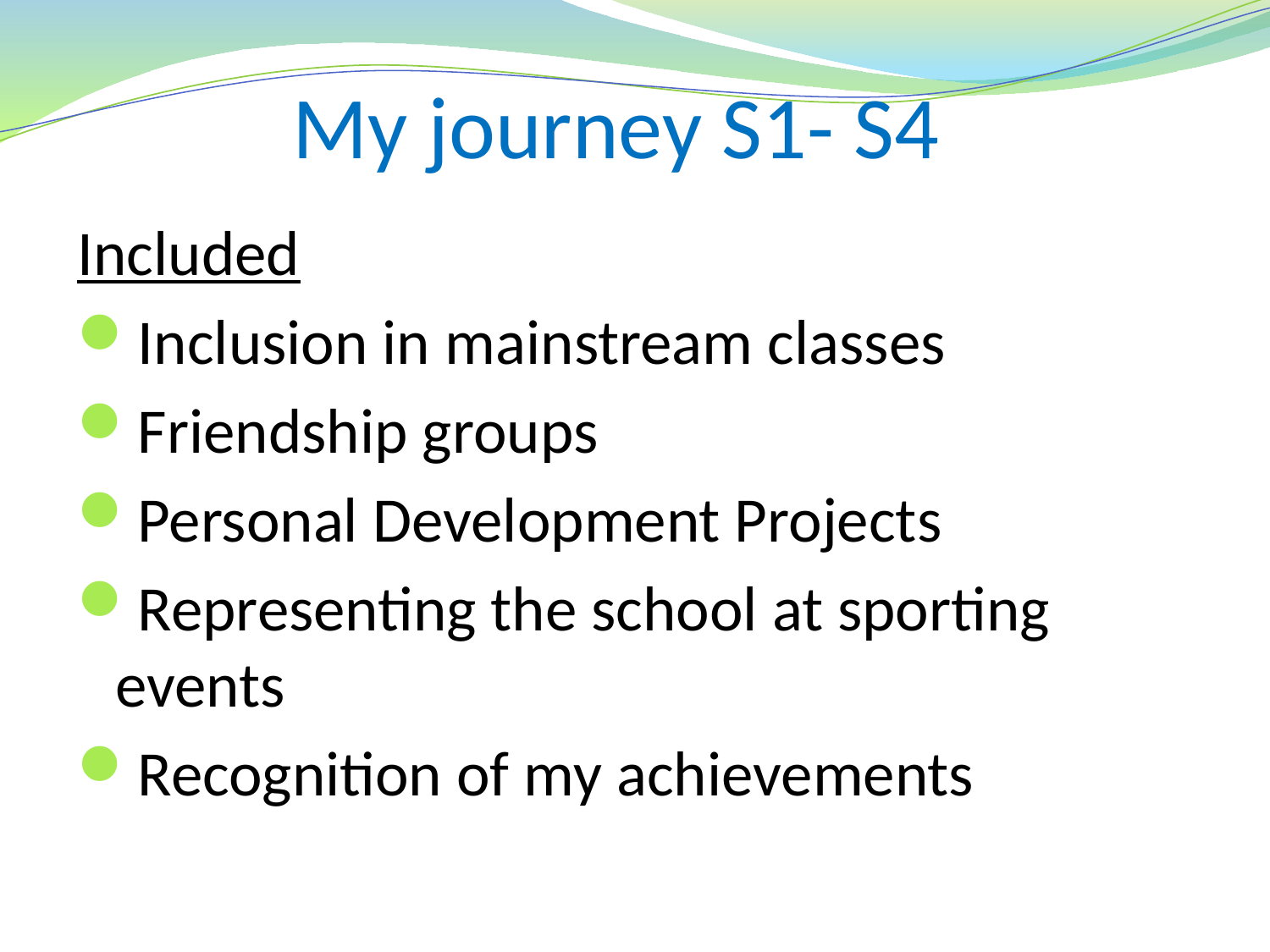

# My journey S1- S4
Included
Inclusion in mainstream classes
Friendship groups
Personal Development Projects
Representing the school at sporting events
Recognition of my achievements